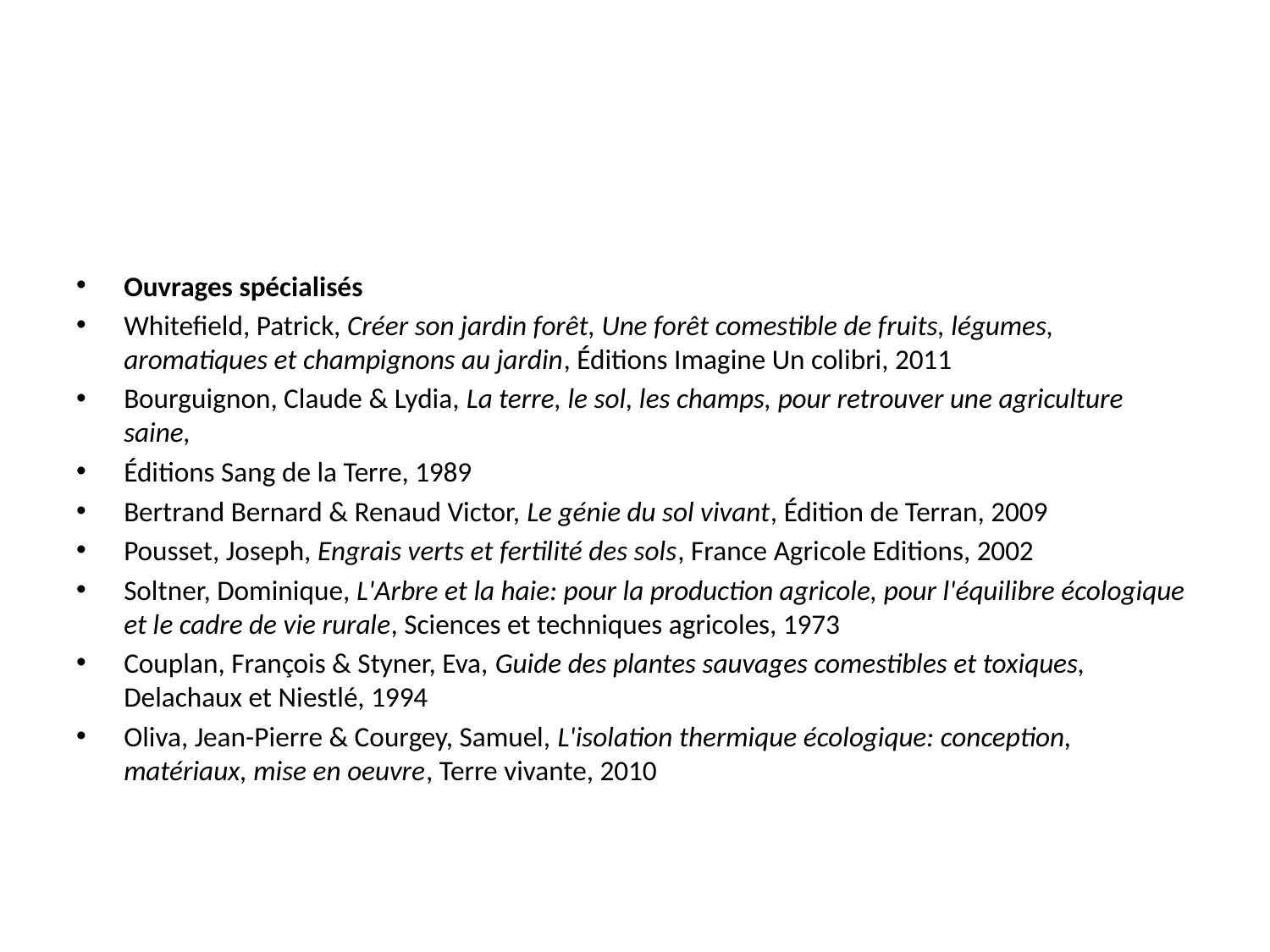

#

Ouvrages spécialisés
Whitefield, Patrick, Créer son jardin forêt, Une forêt comestible de fruits, légumes, aromatiques et champignons au jardin, Éditions Imagine Un colibri, 2011
Bourguignon, Claude & Lydia, La terre, le sol, les champs, pour retrouver une agriculture saine,
Éditions Sang de la Terre, 1989
Bertrand Bernard & Renaud Victor, Le génie du sol vivant, Édition de Terran, 2009
Pousset, Joseph, Engrais verts et fertilité des sols, France Agricole Editions, 2002
Soltner, Dominique, L'Arbre et la haie: pour la production agricole, pour l'équilibre écologique et le cadre de vie rurale, Sciences et techniques agricoles, 1973
Couplan, François & Styner, Eva, Guide des plantes sauvages comestibles et toxiques, Delachaux et Niestlé, 1994
Oliva, Jean-Pierre & Courgey, Samuel, L'isolation thermique écologique: conception, matériaux, mise en oeuvre, Terre vivante, 2010